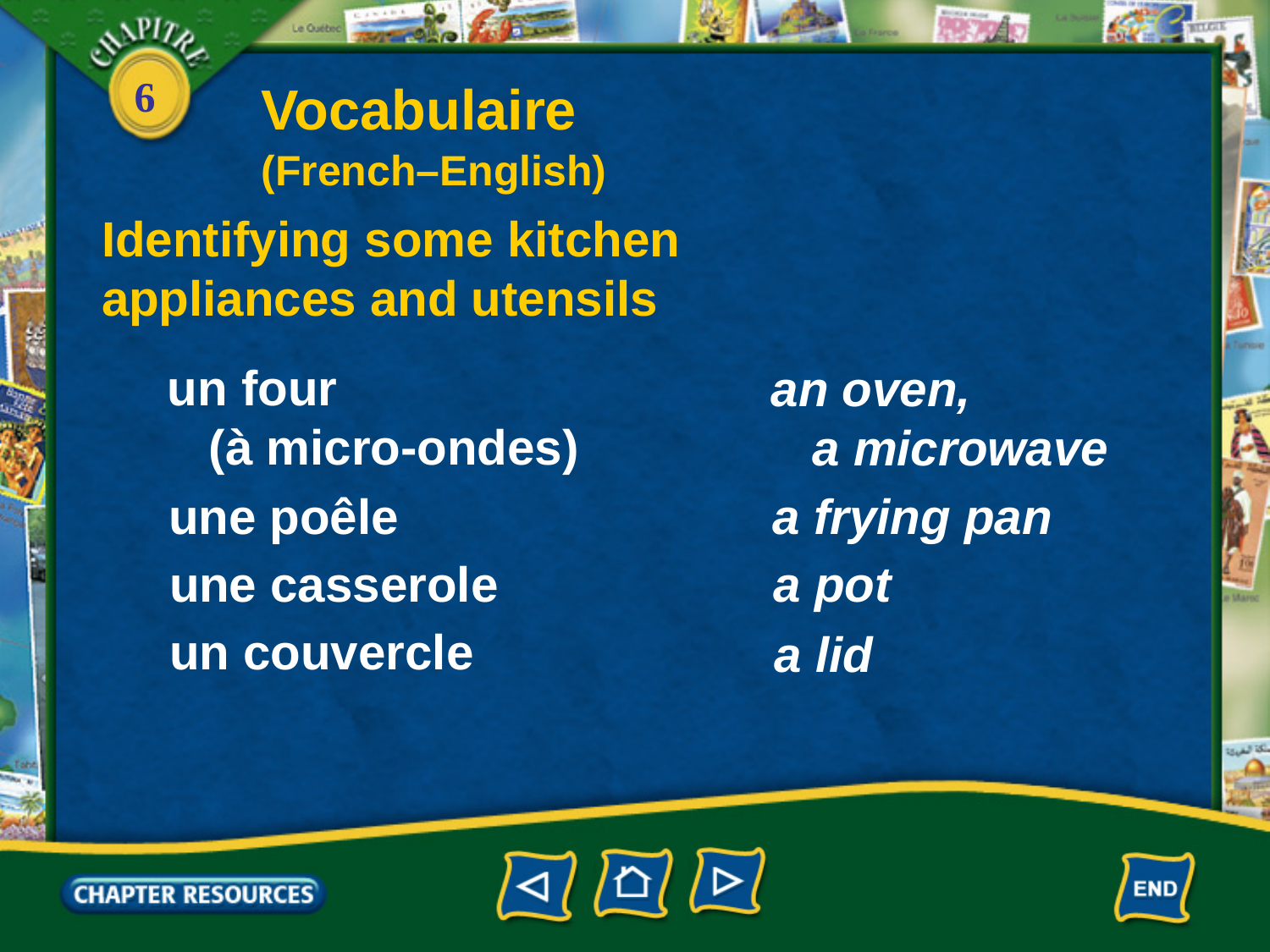

Vocabulaire
(French–English)
Identifying some kitchen appliances and utensils
un four
   (à micro-ondes)
an oven,
   a microwave
une poêle
a frying pan
une casserole
a pot
un couvercle
a lid